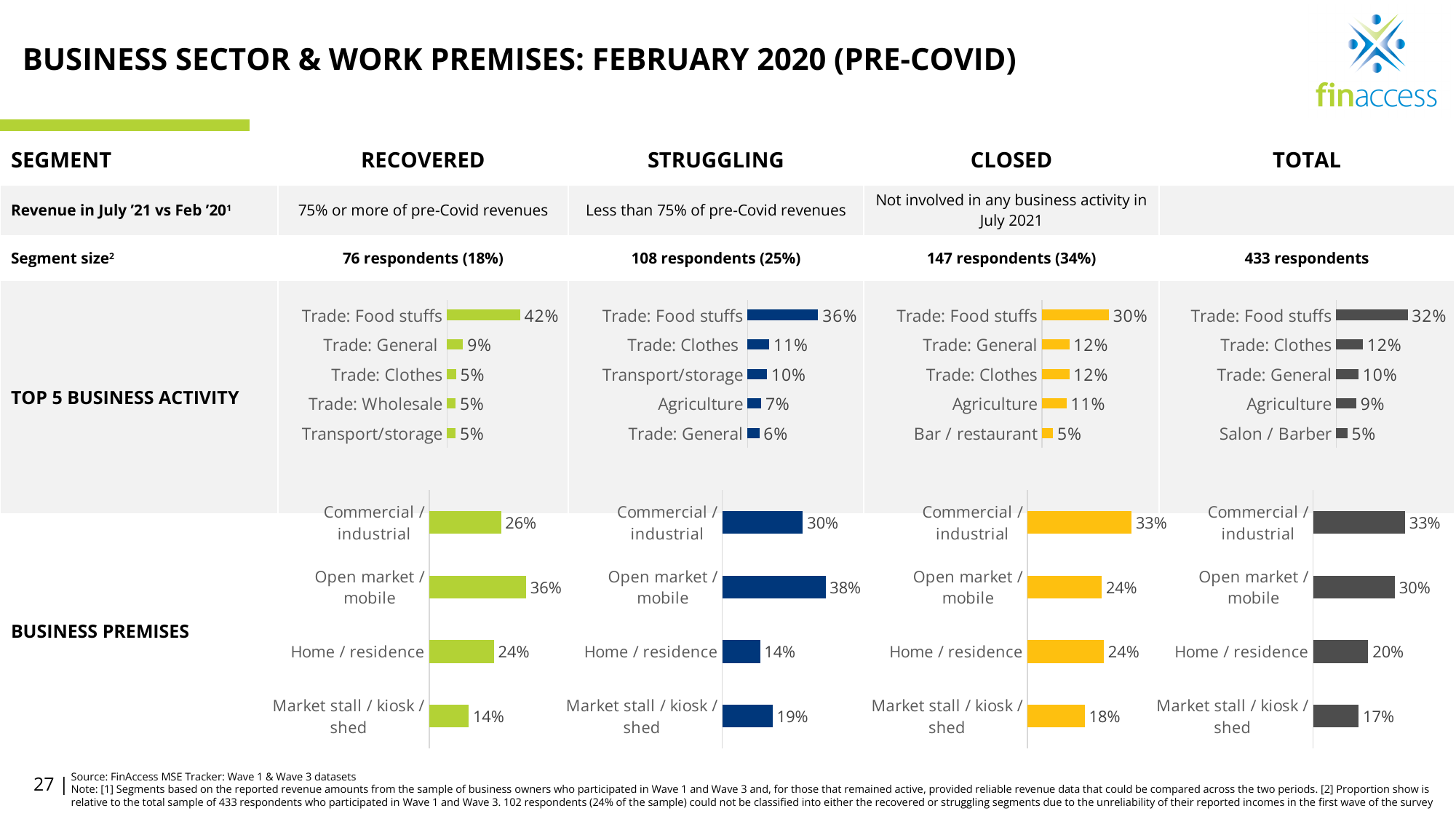

# BUSINESS SECTOR & WORK PREMISES: FEBRUARY 2020 (PRE-COVID)
| SEGMENT | RECOVERED | STRUGGLING | CLOSED | TOTAL |
| --- | --- | --- | --- | --- |
| Revenue in July ’21 vs Feb ’201 | 75% or more of pre-Covid revenues | Less than 75% of pre-Covid revenues | Not involved in any business activity in July 2021 |  |
| Segment size2 | 76 respondents (18%) | 108 respondents (25%) | 147 respondents (34%) | 433 respondents |
| TOP 5 BUSINESS ACTIVITY |  |  |  |  |
| BUSINESS PREMISES |  |  |  |  |

### Chart

| Category | RECOVERED |
|---|---|
| Transport/storage | 0.05 |
| Trade: Wholesale | 0.05 |
| Trade: Clothes | 0.05263157894736842 |
| Trade: General  | 0.09210526315789473 |
| Trade: Food stuffs | 0.42105263157894735 |

### Chart

| Category | STRUGGLING |
|---|---|
| Trade: General | 0.06 |
| Agriculture | 0.07 |
| Transport/storage | 0.1 |
| Trade: Clothes  | 0.1111111111111111 |
| Trade: Food stuffs | 0.3611111111111111 |

### Chart

| Category | Closed business |
|---|---|
| Bar / restaurant | 0.05 |
| Agriculture | 0.11 |
| Trade: Clothes | 0.12244897959183673 |
| Trade: General | 0.12244897959183673 |
| Trade: Food stuffs | 0.29931972789115646 |

### Chart

| Category | TOTAL |
|---|---|
| Salon / Barber | 0.05 |
| Agriculture | 0.09 |
| Trade: General | 0.1 |
| Trade: Clothes | 0.12 |
| Trade: Food stuffs | 0.32 |

### Chart

| Category |
|---|

### Chart

| Category | 75% or more of pre-Covid revenues |
|---|---|
| Market stall / kiosk / shed | 0.14473684210526316 |
| Home / residence | 0.23684210526315788 |
| Open market / mobile | 0.35526315789473684 |
| Commercial / industrial | 0.2631578947368421 |

### Chart

| Category | < 75% of pre-Covid revenue |
|---|---|
| Market stall / kiosk / shed | 0.18518518518518517 |
| Home / residence | 0.1388888888888889 |
| Open market / mobile | 0.37962962962962965 |
| Commercial / industrial | 0.2962962962962963 |

### Chart

| Category | Closed business |
|---|---|
| Market stall / kiosk / shed | 0.1836734693877551 |
| Home / residence | 0.24489795918367346 |
| Open market / mobile | 0.23809523809523808 |
| Commercial / industrial | 0.3333333333333333 |

### Chart

| Category | Grand Total |
|---|---|
| Market stall / kiosk / shed | 0.16628175519630484 |
| Home / residence | 0.20092378752886836 |
| Open market / mobile | 0.2979214780600462 |
| Commercial / industrial | 0.3348729792147806 |
27 |
Source: FinAccess MSE Tracker: Wave 1 & Wave 3 datasets
Note: [1] Segments based on the reported revenue amounts from the sample of business owners who participated in Wave 1 and Wave 3 and, for those that remained active, provided reliable revenue data that could be compared across the two periods. [2] Proportion show is relative to the total sample of 433 respondents who participated in Wave 1 and Wave 3. 102 respondents (24% of the sample) could not be classified into either the recovered or struggling segments due to the unreliability of their reported incomes in the first wave of the survey